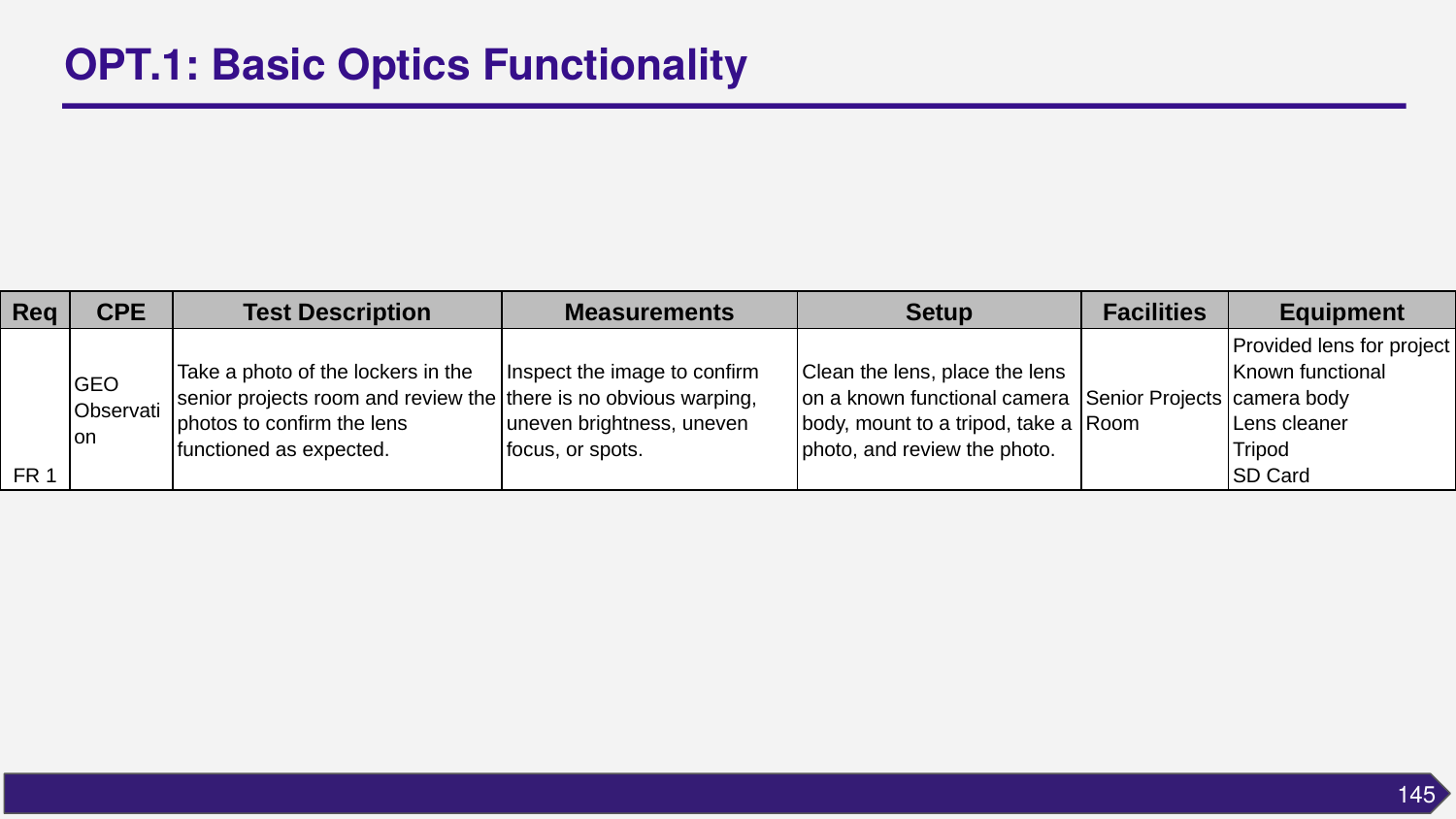

# OPT.1: Basic Optics Functionality
| Req | CPE | Test Description | Measurements | Setup | Facilities | Equipment |
| --- | --- | --- | --- | --- | --- | --- |
| FR 1 | GEO Observation | Take a photo of the lockers in the senior projects room and review the photos to confirm the lens functioned as expected. | Inspect the image to confirm there is no obvious warping, uneven brightness, uneven focus, or spots. | Clean the lens, place the lens on a known functional camera body, mount to a tripod, take a photo, and review the photo. | Senior Projects Room | Provided lens for project Known functional camera body Lens cleaner Tripod SD Card |
145